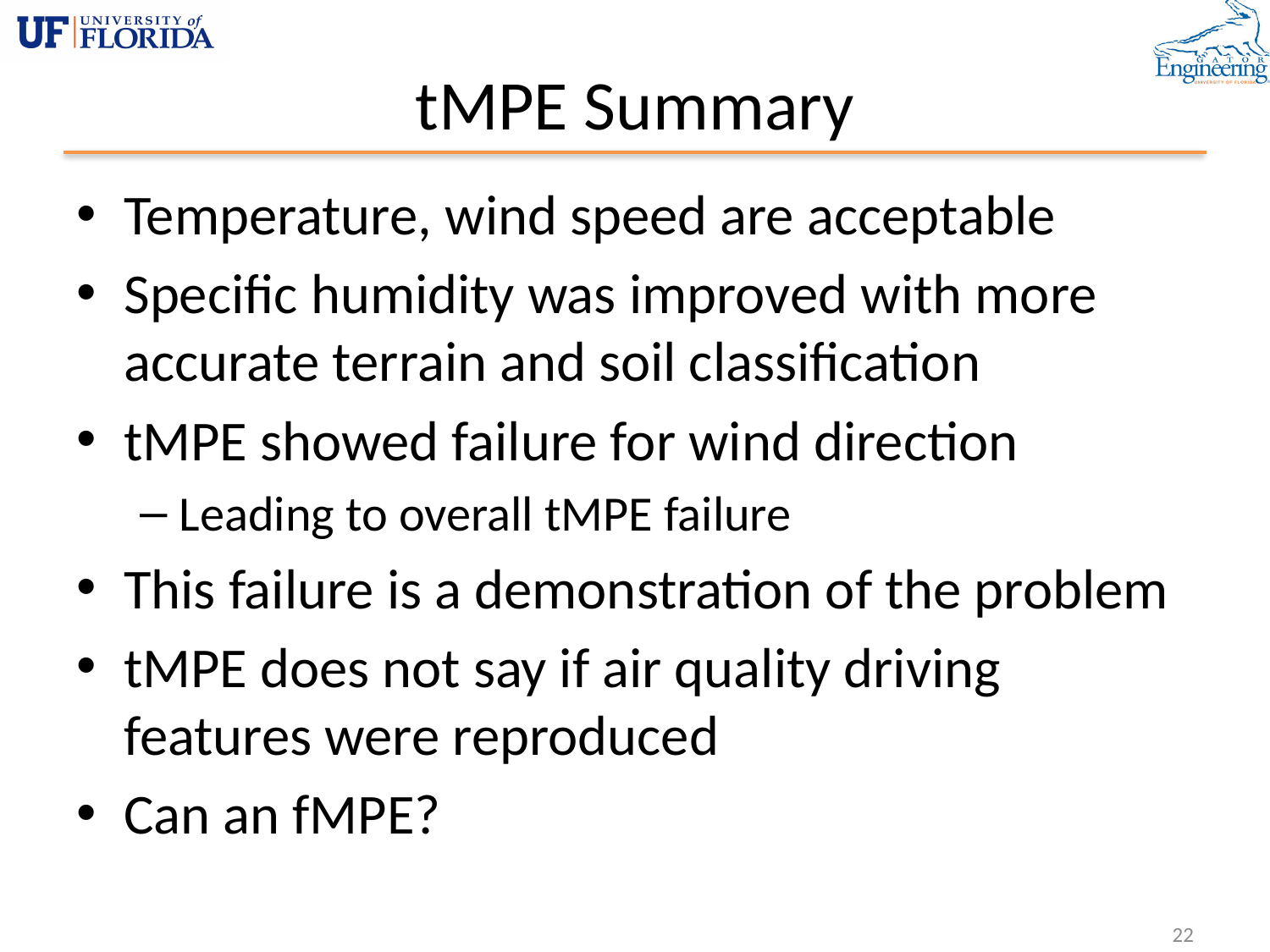

# tMPE Summary
Temperature, wind speed are acceptable
Specific humidity was improved with more accurate terrain and soil classification
tMPE showed failure for wind direction
Leading to overall tMPE failure
This failure is a demonstration of the problem
tMPE does not say if air quality driving features were reproduced
Can an fMPE?
22